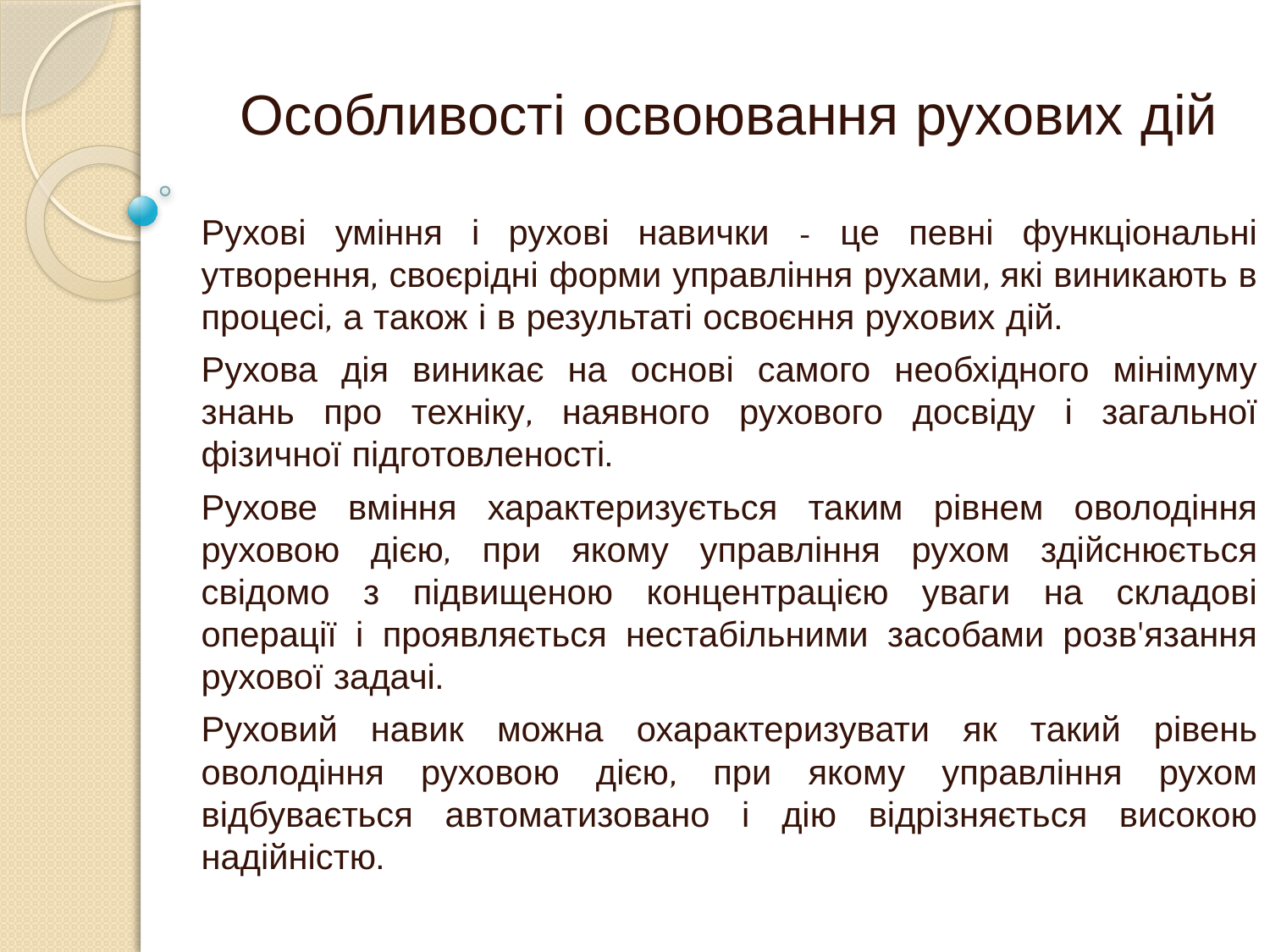

Особливості освоювання рухових дій

Рухові уміння і рухові навички - це певні функціональні утворення, своєрідні форми управління рухами, які виникають в процесі, а також і в результаті освоєння рухових дій.
Рухова дія виникає на основі самого необхідного мінімуму знань про техніку, наявного рухового досвіду і загальної фізичної підготовленості.
Рухове вміння характеризується таким рівнем оволодіння руховою дією, при якому управління рухом здійснюється свідомо з підвищеною концентрацією уваги на складові операції і проявляється нестабільними засобами розв'язання рухової задачі.
Руховий навик можна охарактеризувати як такий рівень оволодіння руховою дією, при якому управління рухом відбувається автоматизовано і дію відрізняється високою надійністю.